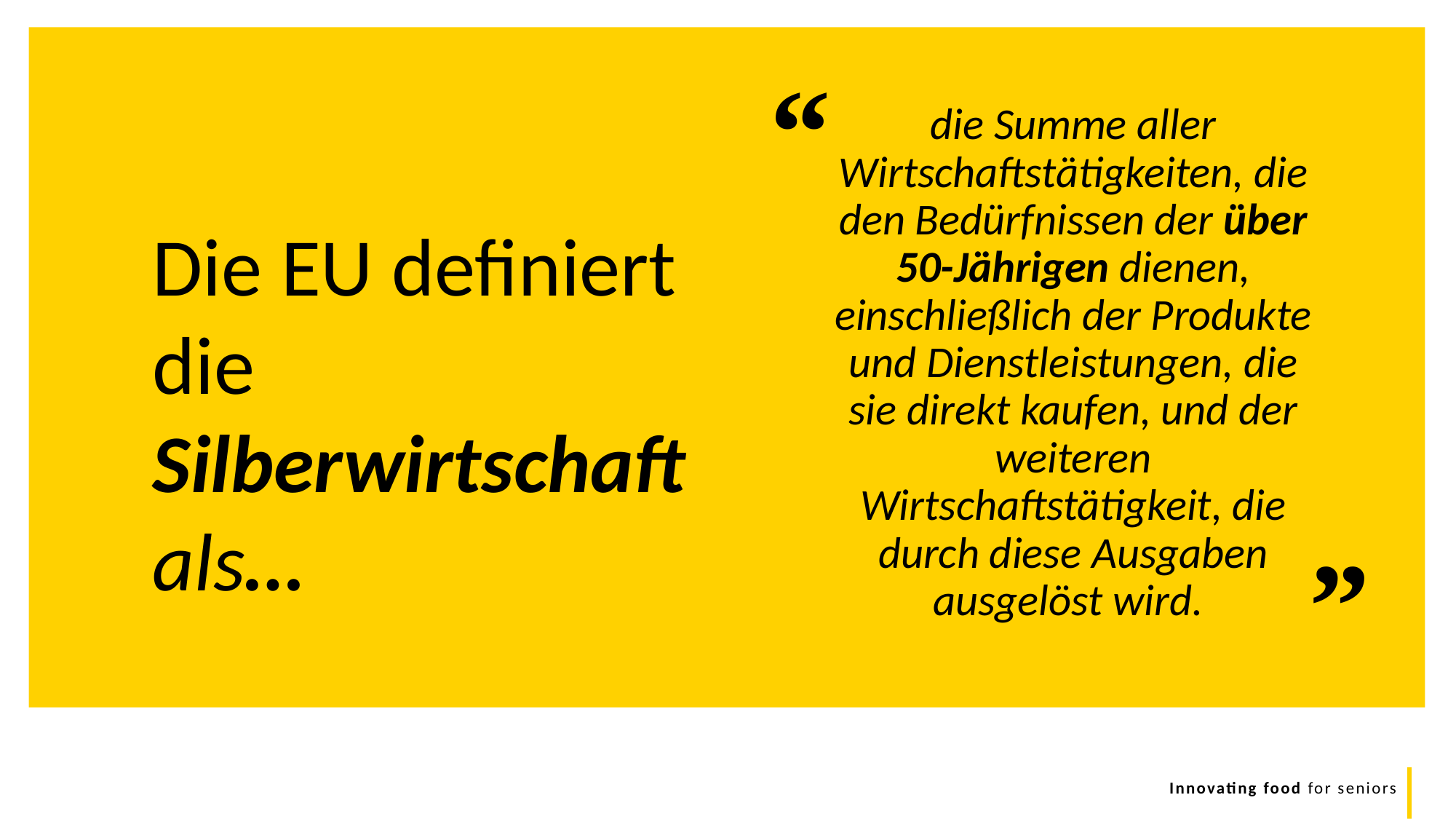

“
die Summe aller Wirtschaftstätigkeiten, die den Bedürfnissen der über 50-Jährigen dienen, einschließlich der Produkte und Dienstleistungen, die sie direkt kaufen, und der weiteren Wirtschaftstätigkeit, die durch diese Ausgaben ausgelöst wird.
Die EU definiert die Silberwirtschaft als…
”